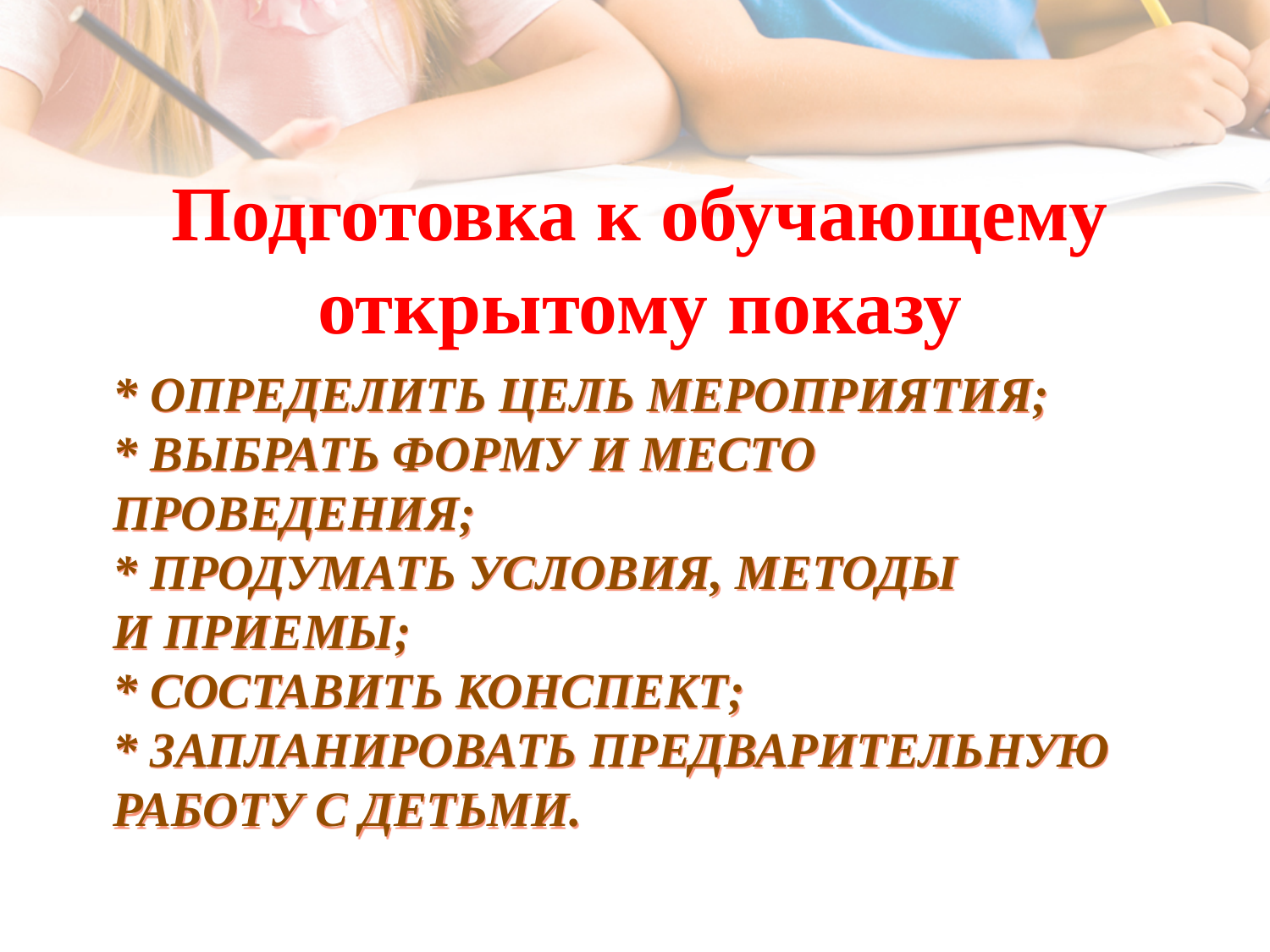

Подготовка к обучающему открытому показу
# * определить цель мероприятия; * выбрать форму и место проведения; * продумать условия, методы и приемы; * составить конспект; * запланировать предварительную работу с детьми.